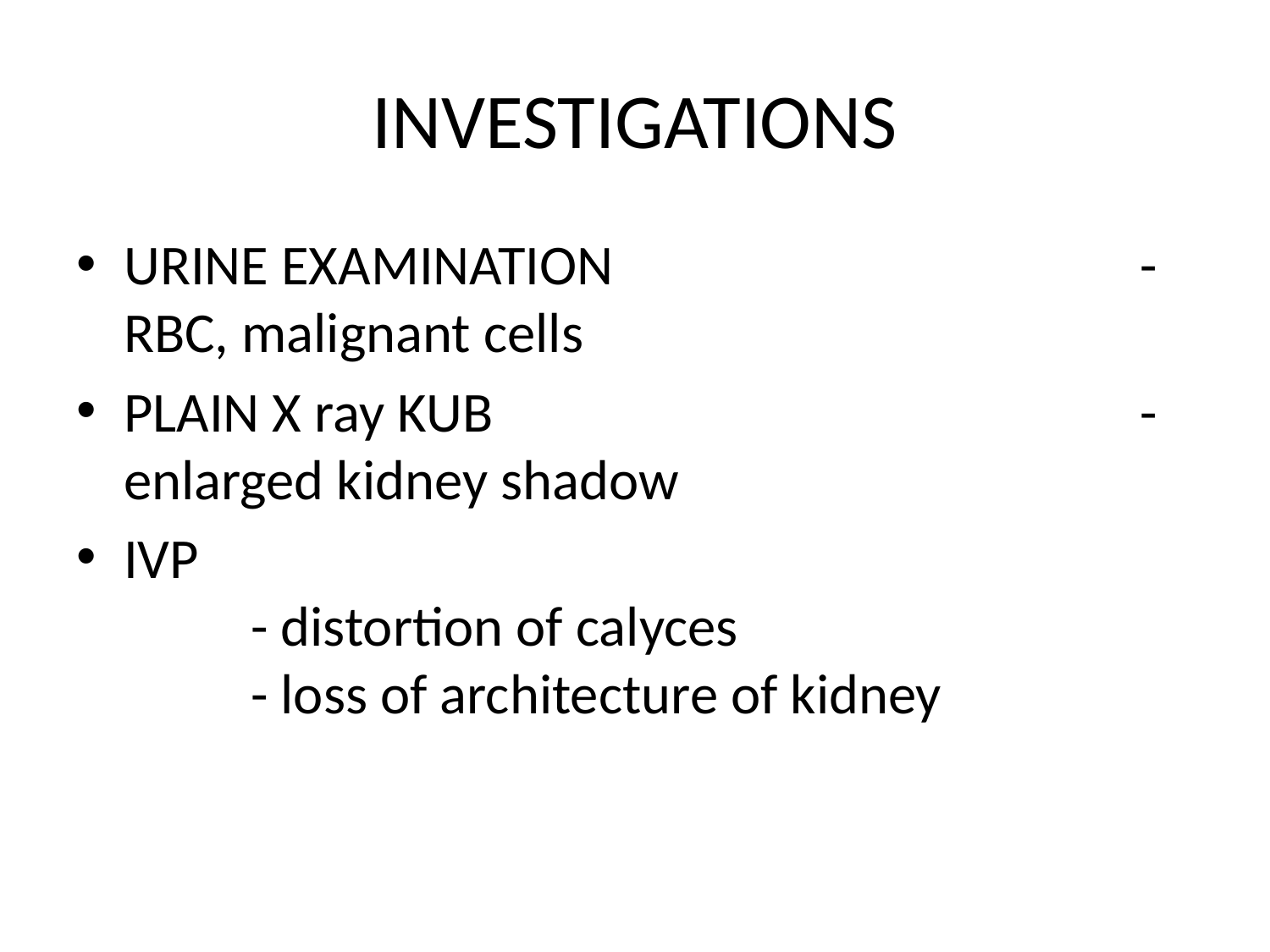

# INVESTIGATIONS
URINE EXAMINATION					- RBC, malignant cells
PLAIN X ray KUB						-enlarged kidney shadow
IVP									- distortion of calyces					- loss of architecture of kidney